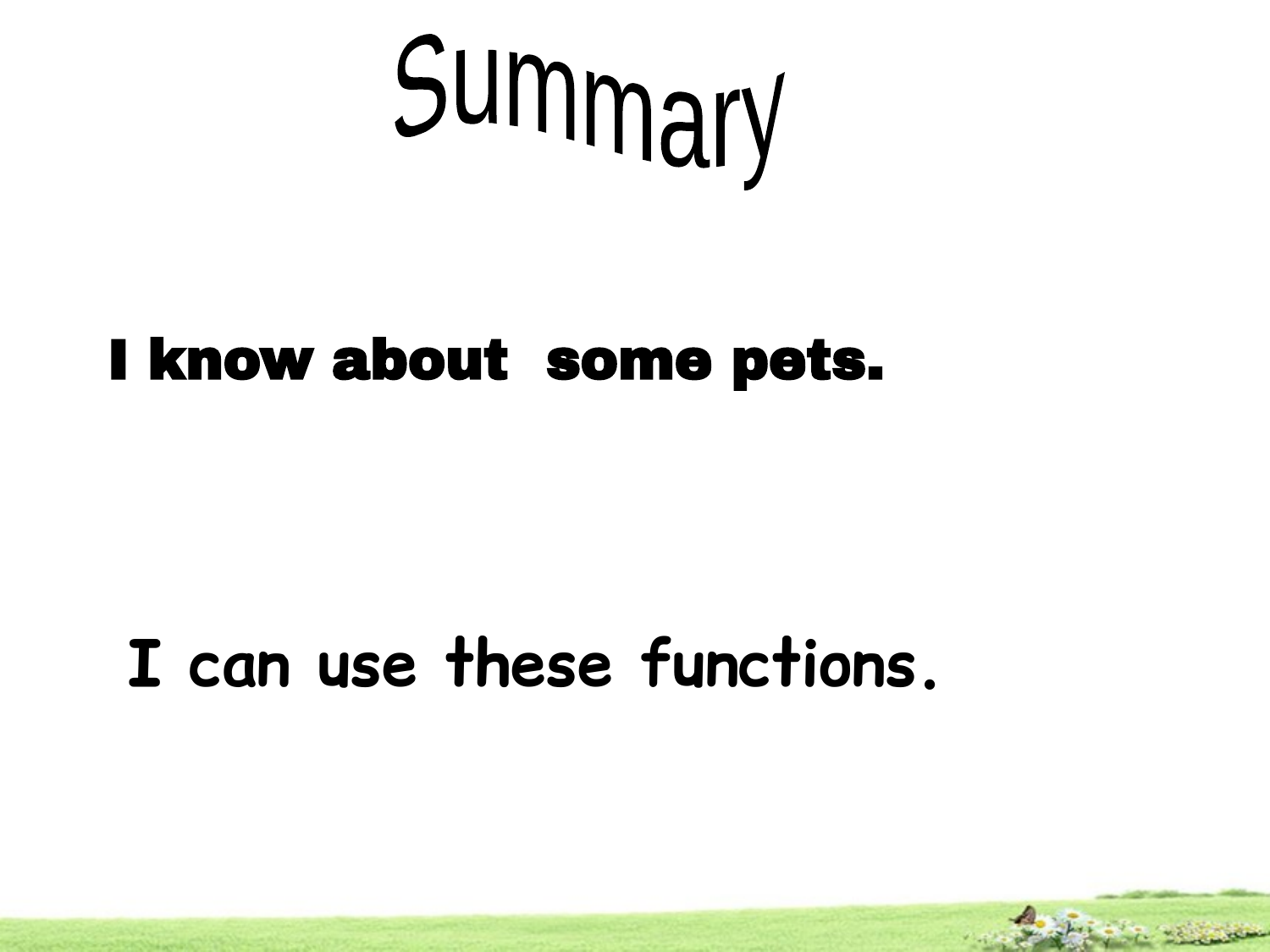

Summary
I know about  some pets.
I can use these functions.